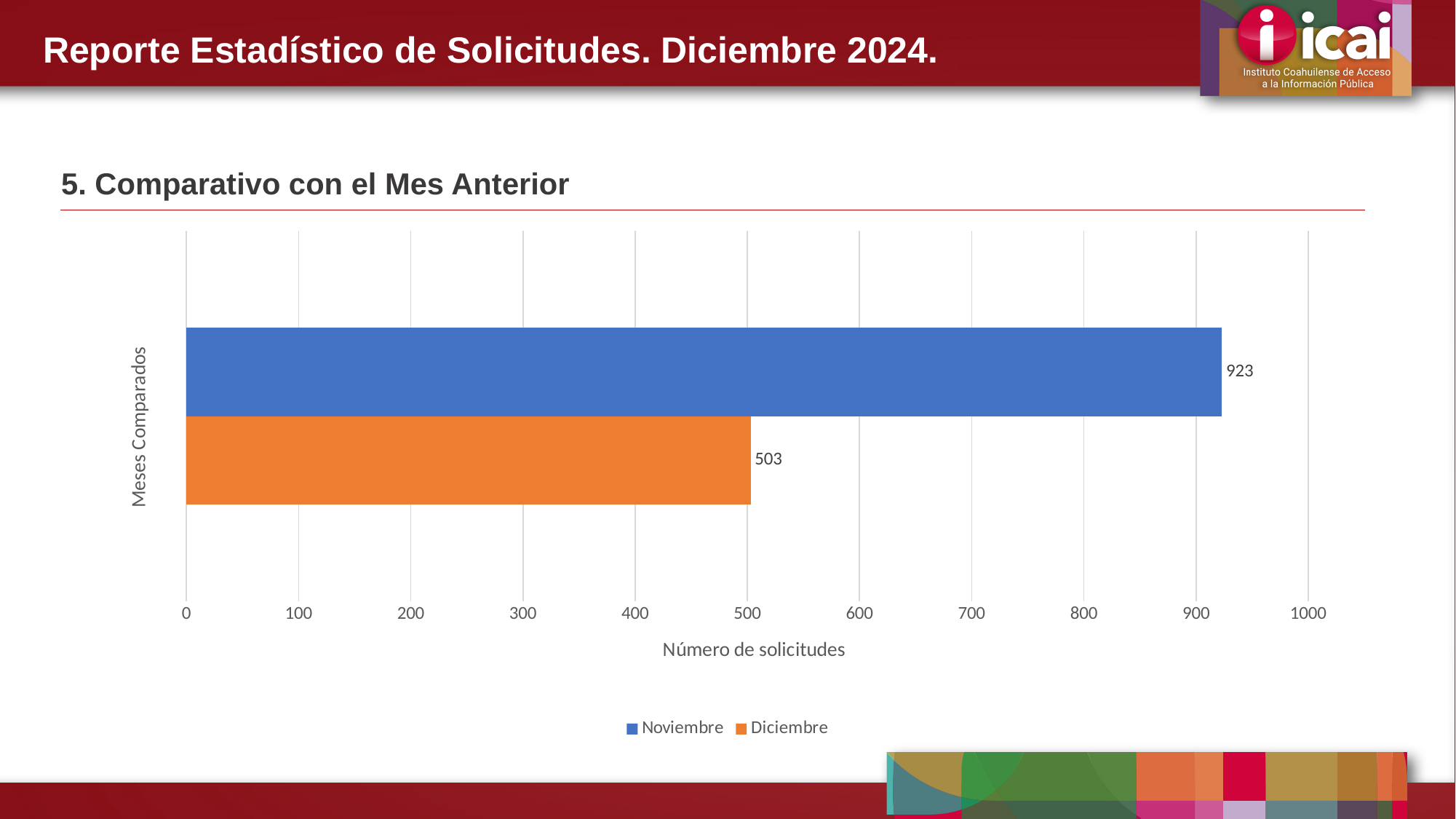

Reporte Estadístico de Solicitudes. Diciembre 2024.
5. Comparativo con el Mes Anterior

### Chart

| Category | Diciembre | Noviembre |
|---|---|---|
| Meses Comparados | 503.0 | 923.0 |